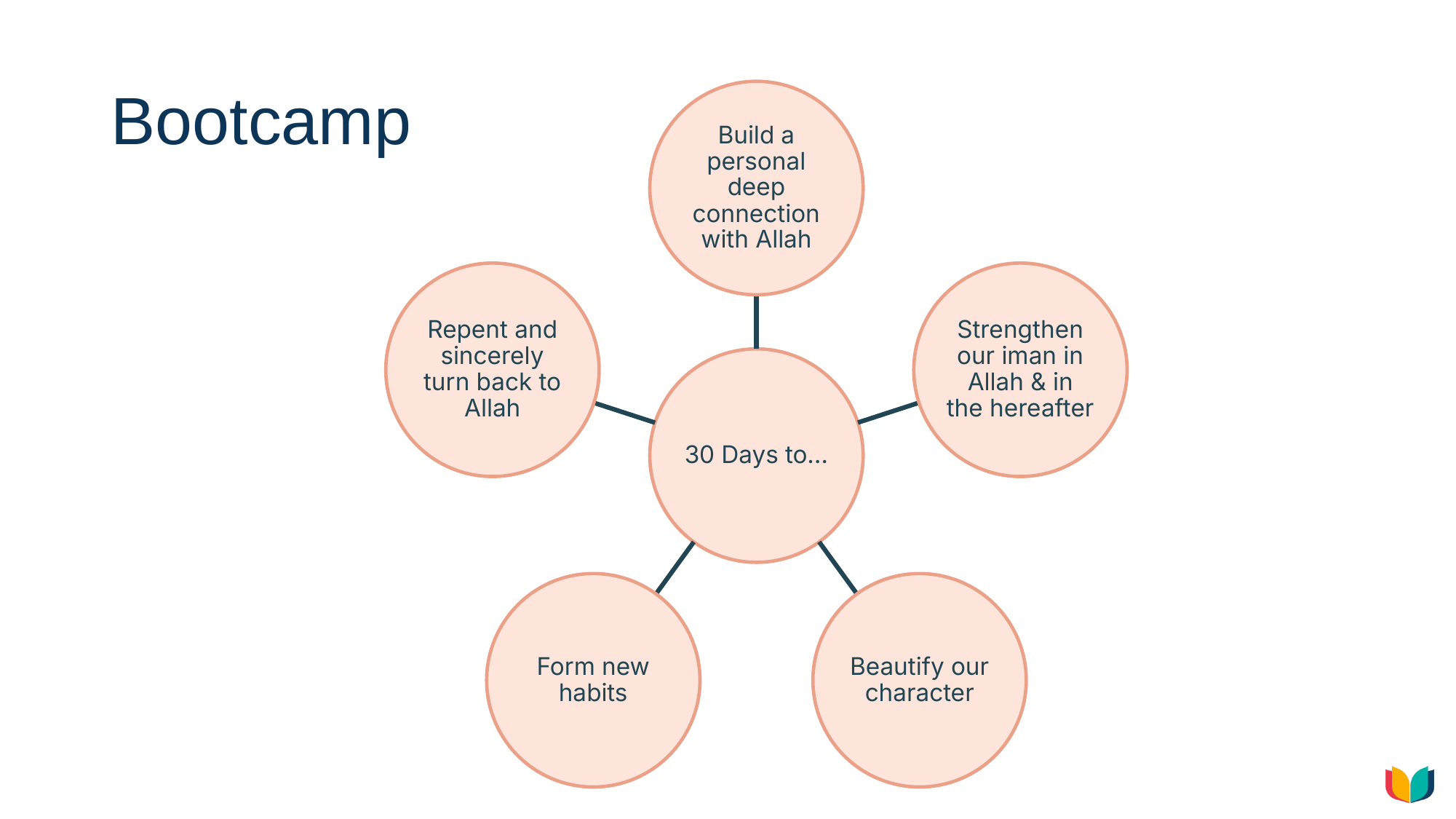

# Bootcamp
30 Days to…

Build a personal deep connection with Allah

Strengthen our iman in Allah & in the hereafter

Beautify our character

Form new habits

Repent and sincerely turn back to Allah